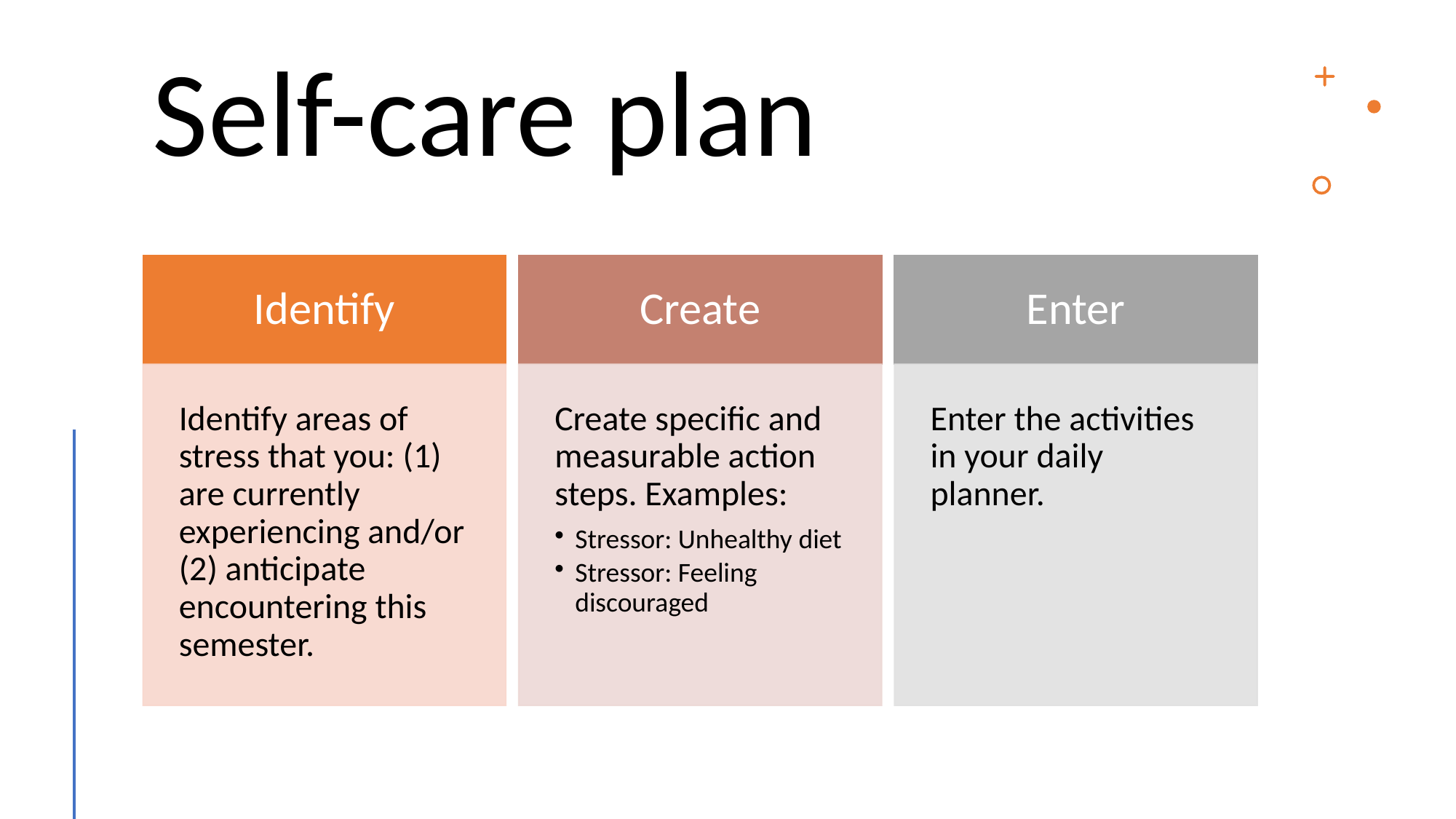

# Self-care plan

Identify
Identify areas of stress that you: (1) are currently experiencing and/or (2) anticipate encountering this semester.
Create
Create specific and measurable action steps. Examples:
Stressor: Unhealthy diet
Stressor: Feeling discouraged
Enter
Enter the activities in your daily planner.